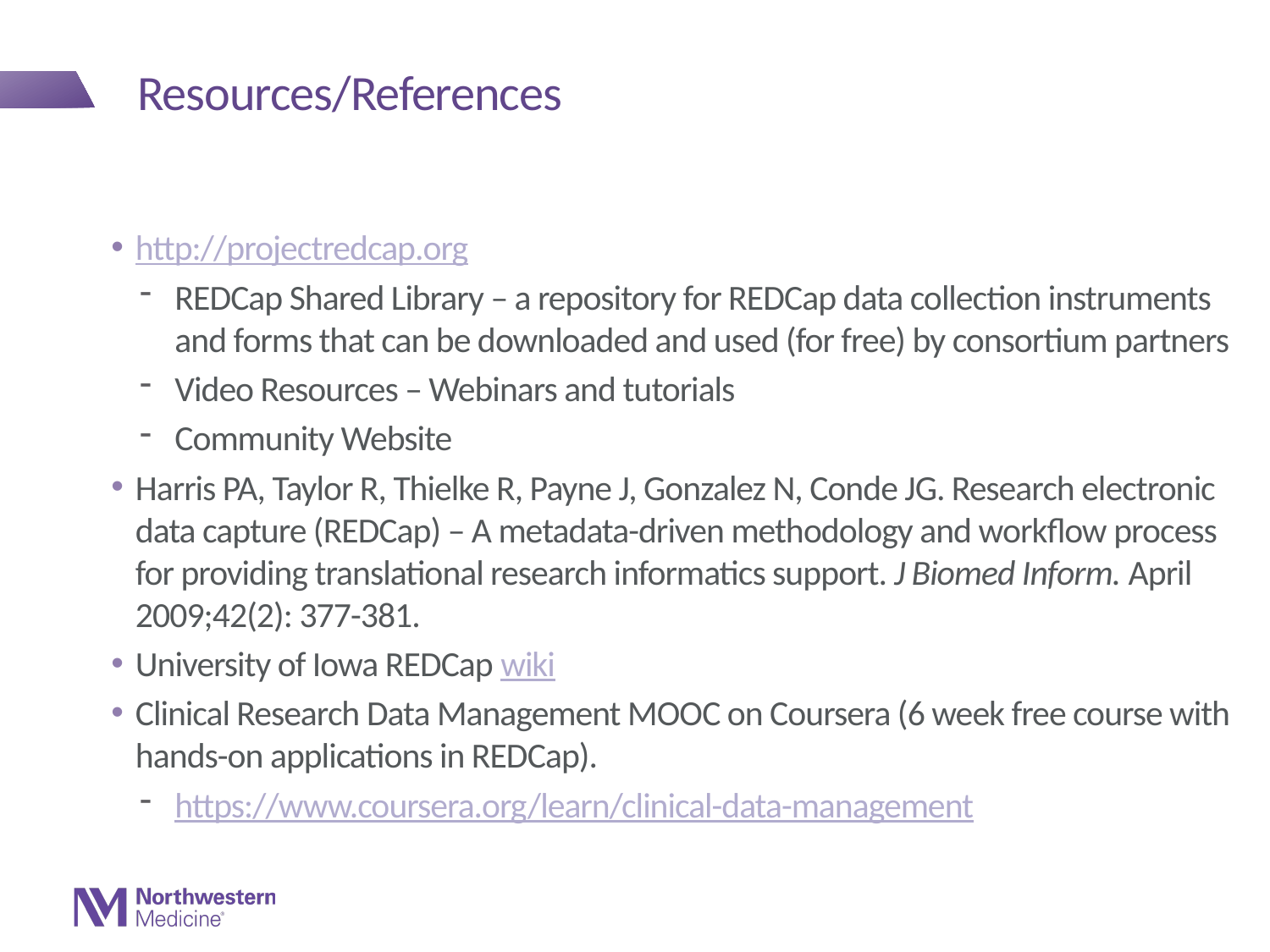

# Resources/References

http://projectredcap.org
REDCap Shared Library – a repository for REDCap data collection instruments and forms that can be downloaded and used (for free) by consortium partners
Video Resources – Webinars and tutorials
Community Website
Harris PA, Taylor R, Thielke R, Payne J, Gonzalez N, Conde JG. Research electronic data capture (REDCap) – A metadata-driven methodology and workflow process for providing translational research informatics support. J Biomed Inform. April 2009;42(2): 377-381.
University of Iowa REDCap wiki
Clinical Research Data Management MOOC on Coursera (6 week free course with hands-on applications in REDCap).
https://www.coursera.org/learn/clinical-data-management